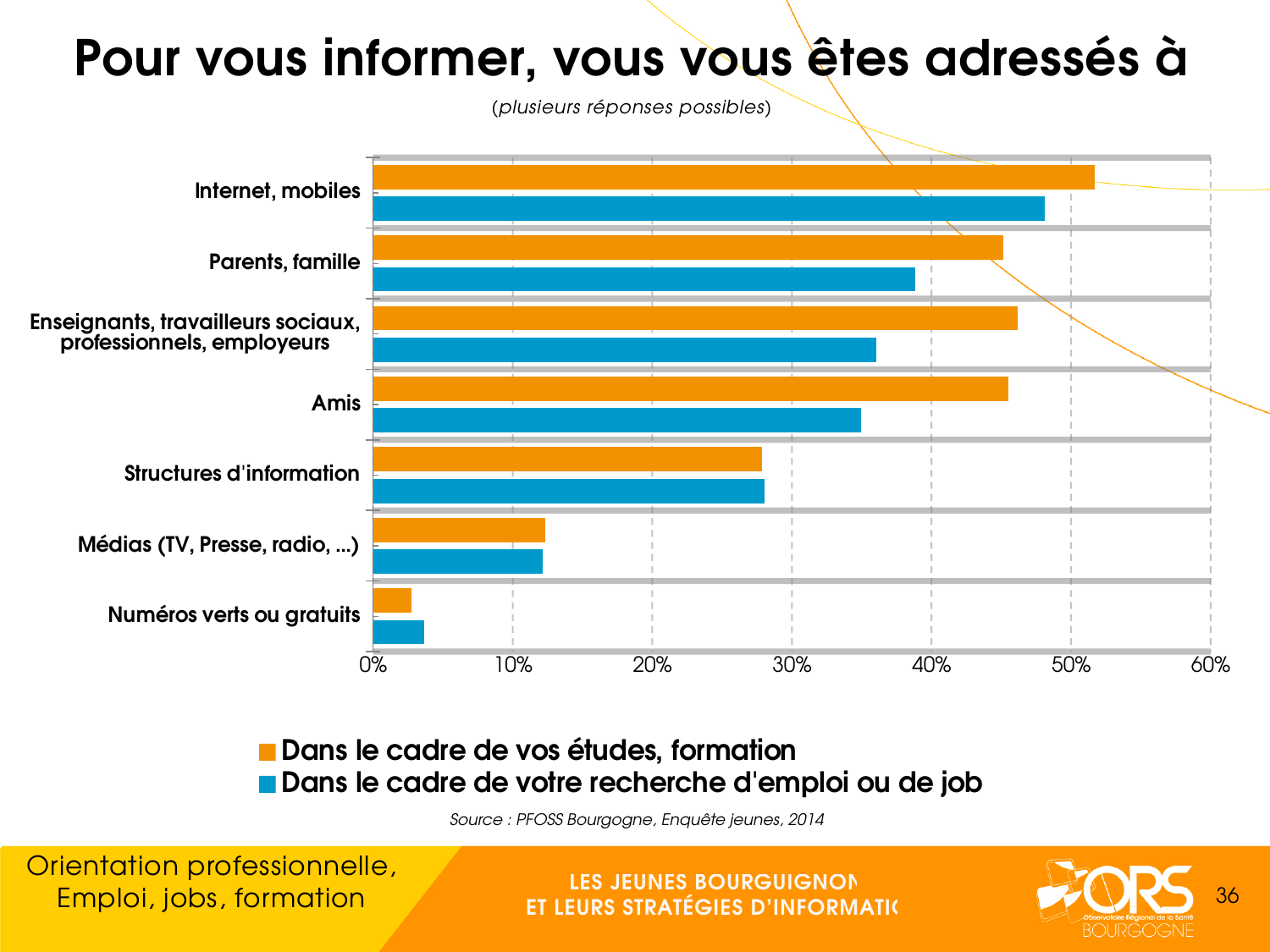

Pour vous informer, vous vous êtes adressés à
(plusieurs réponses possibles)

### Chart

| Category | Dans le cadre de votre recherche d'emploi ou de job | Dans le cadre de vos études, formation |
|---|---|---|
| Numéros verts ou gratuits | 0.036839554047503636 | 0.02779124252706457 |
| Médias (TV, Presse, radio, ...) | 0.12150589756018752 | 0.1234448214574246 |
| Structures d'information | 0.2803360801421878 | 0.27872031022782534 |
| Amis | 0.34932945548553884 | 0.4553239618678336 |
| Enseignants, travailleurs sociaux, professionnels, employeurs | 0.3603166909032184 | 0.46146388754241596 |
| Parents, famille | 0.3881079334302799 | 0.45144611407335594 |
| Internet, mobiles | 0.48085312651478435 | 0.5167232186136697 |
Source : PFOSS Bourgogne, Enquête jeunes, 2014
Orientation professionnelle,
Emploi, jobs, formation
LES JEUNES BOURGUIGNONS
ET LEURS STRATÉGIES D’INFORMATION
36